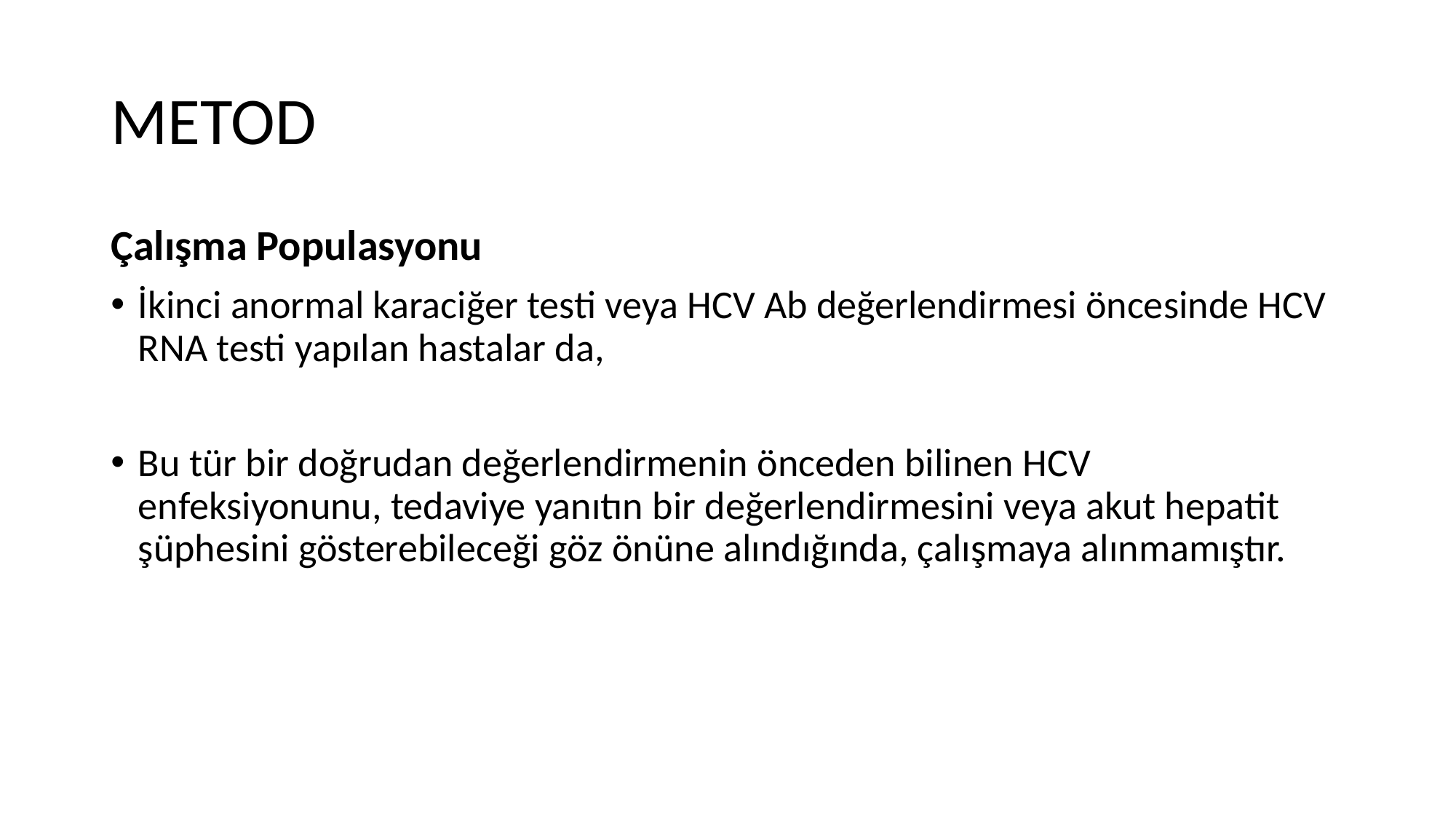

# METOD
Çalışma Populasyonu
İkinci anormal karaciğer testi veya HCV Ab değerlendirmesi öncesinde HCV RNA testi yapılan hastalar da,

Bu tür bir doğrudan değerlendirmenin önceden bilinen HCV enfeksiyonunu, tedaviye yanıtın bir değerlendirmesini veya akut hepatit şüphesini gösterebileceği göz önüne alındığında, çalışmaya alınmamıştır.